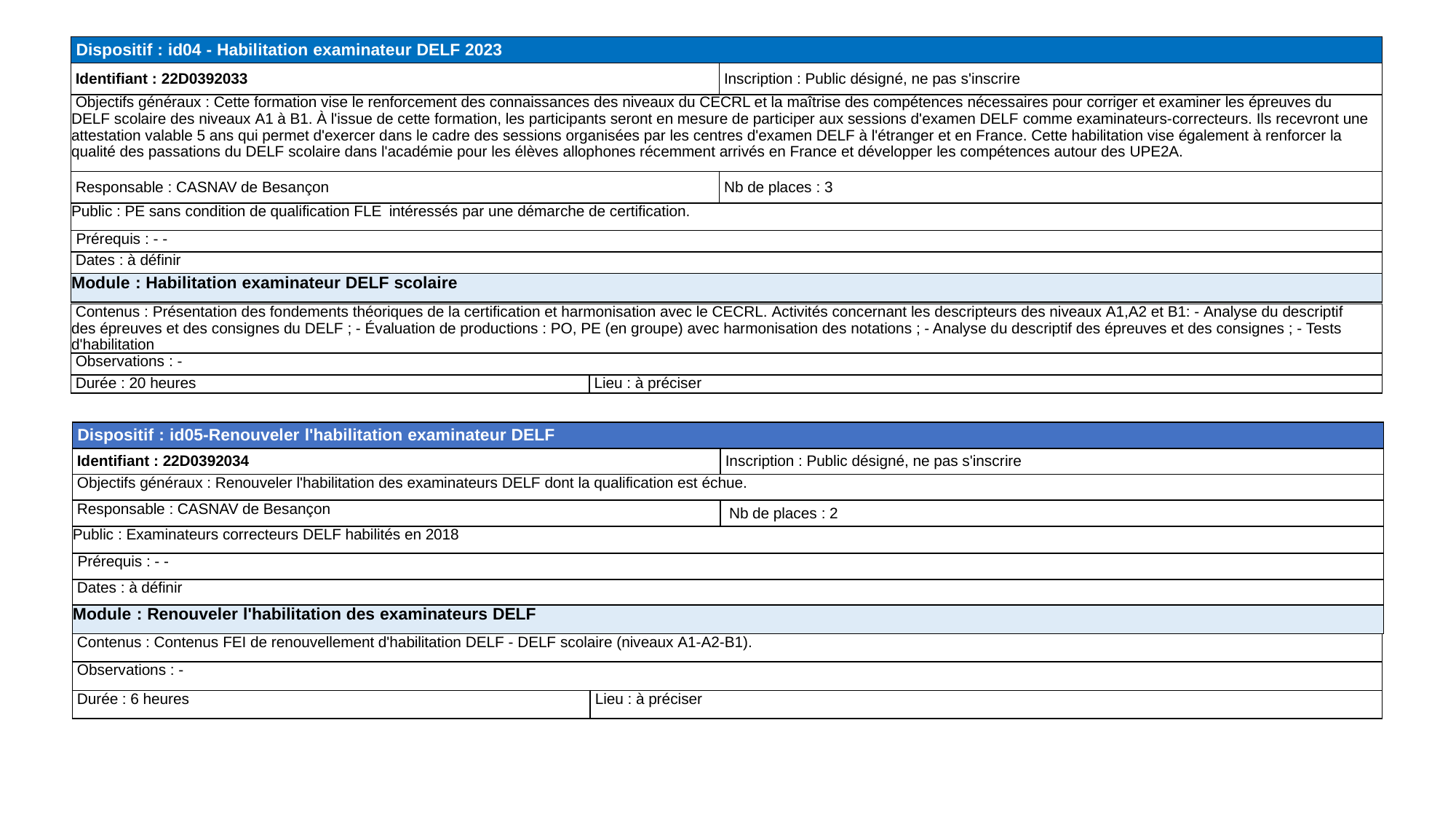

| Dispositif : id04 - Habilitation examinateur DELF 2023 |  |
| --- | --- |
| Identifiant : 22D0392033 | Inscription : Public désigné, ne pas s'inscrire |
| Objectifs généraux : Cette formation vise le renforcement des connaissances des niveaux du CECRL et la maîtrise des compétences nécessaires pour corriger et examiner les épreuves du DELF scolaire des niveaux A1 à B1. À l'issue de cette formation, les participants seront en mesure de participer aux sessions d'examen DELF comme examinateurs-correcteurs. Ils recevront une attestation valable 5 ans qui permet d'exercer dans le cadre des sessions organisées par les centres d'examen DELF à l'étranger et en France. Cette habilitation vise également à renforcer la qualité des passations du DELF scolaire dans l'académie pour les élèves allophones récemment arrivés en France et développer les compétences autour des UPE2A. |  |
| Responsable : CASNAV de Besançon | Nb de places : 3 |
| Public : PE sans condition de qualification FLE intéressés par une démarche de certification. |  |
| Prérequis : - - |  |
| Dates : à définir |  |
| Module : Habilitation examinateur DELF scolaire |  |
| Contenus : Présentation des fondements théoriques de la certification et harmonisation avec le CECRL. Activités concernant les descripteurs des niveaux A1,A2 et B1: - Analyse du descriptif des épreuves et des consignes du DELF ; - Évaluation de productions : PO, PE (en groupe) avec harmonisation des notations ; - Analyse du descriptif des épreuves et des consignes ; - Tests d'habilitation |  |
| --- | --- |
| Observations : - |  |
| Durée : 20 heures | Lieu : à préciser |
| Dispositif : id05-Renouveler l'habilitation examinateur DELF |  |
| --- | --- |
| Identifiant : 22D0392034 | Inscription : Public désigné, ne pas s'inscrire |
| Objectifs généraux : Renouveler l'habilitation des examinateurs DELF dont la qualification est échue. |  |
| Responsable : CASNAV de Besançon | Nb de places : 2 |
| Public : Examinateurs correcteurs DELF habilités en 2018 |  |
| Prérequis : - - |  |
| Dates : à définir |  |
| Module : Renouveler l'habilitation des examinateurs DELF |  |
| Contenus : Contenus FEI de renouvellement d'habilitation DELF - DELF scolaire (niveaux A1-A2-B1). |  |
| --- | --- |
| Observations : - |  |
| Durée : 6 heures | Lieu : à préciser |